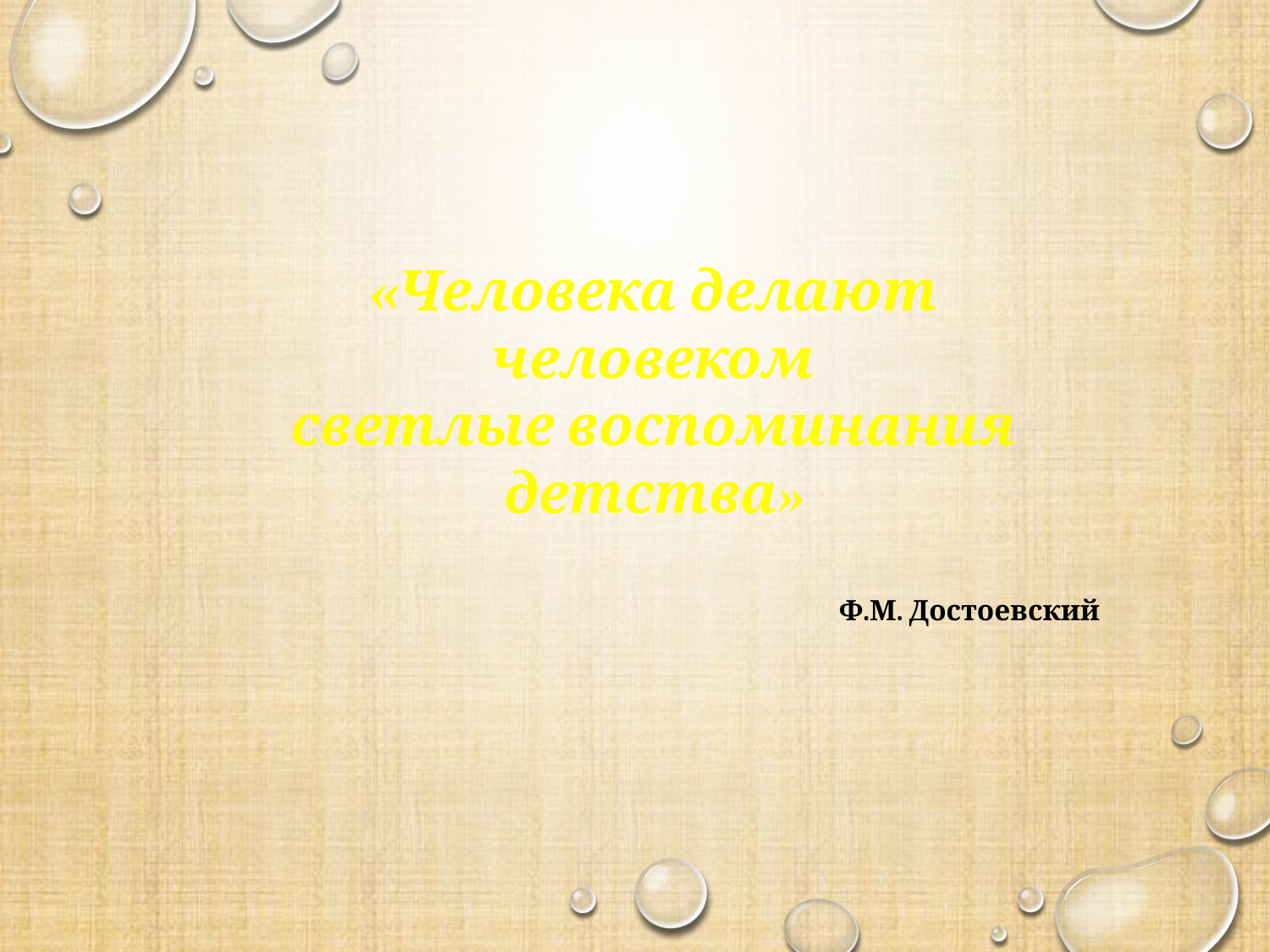

«Человека делают человеком
светлые воспоминания детства»

Ф.М. Достоевский